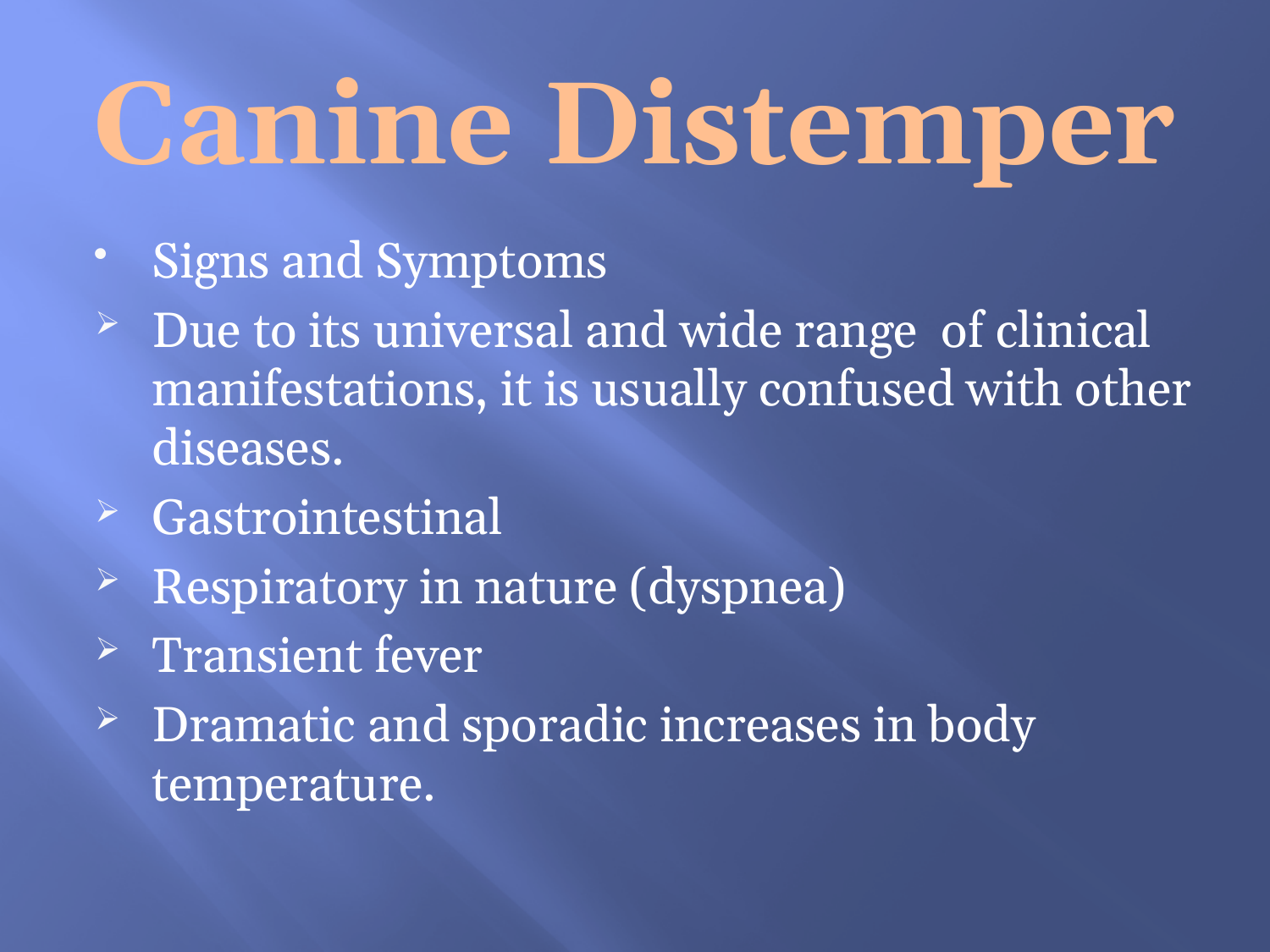

# Canine Distemper
Signs and Symptoms
Due to its universal and wide range  of clinical manifestations, it is usually confused with other diseases.
Gastrointestinal
Respiratory in nature (dyspnea)
Transient fever
Dramatic and sporadic increases in body temperature.